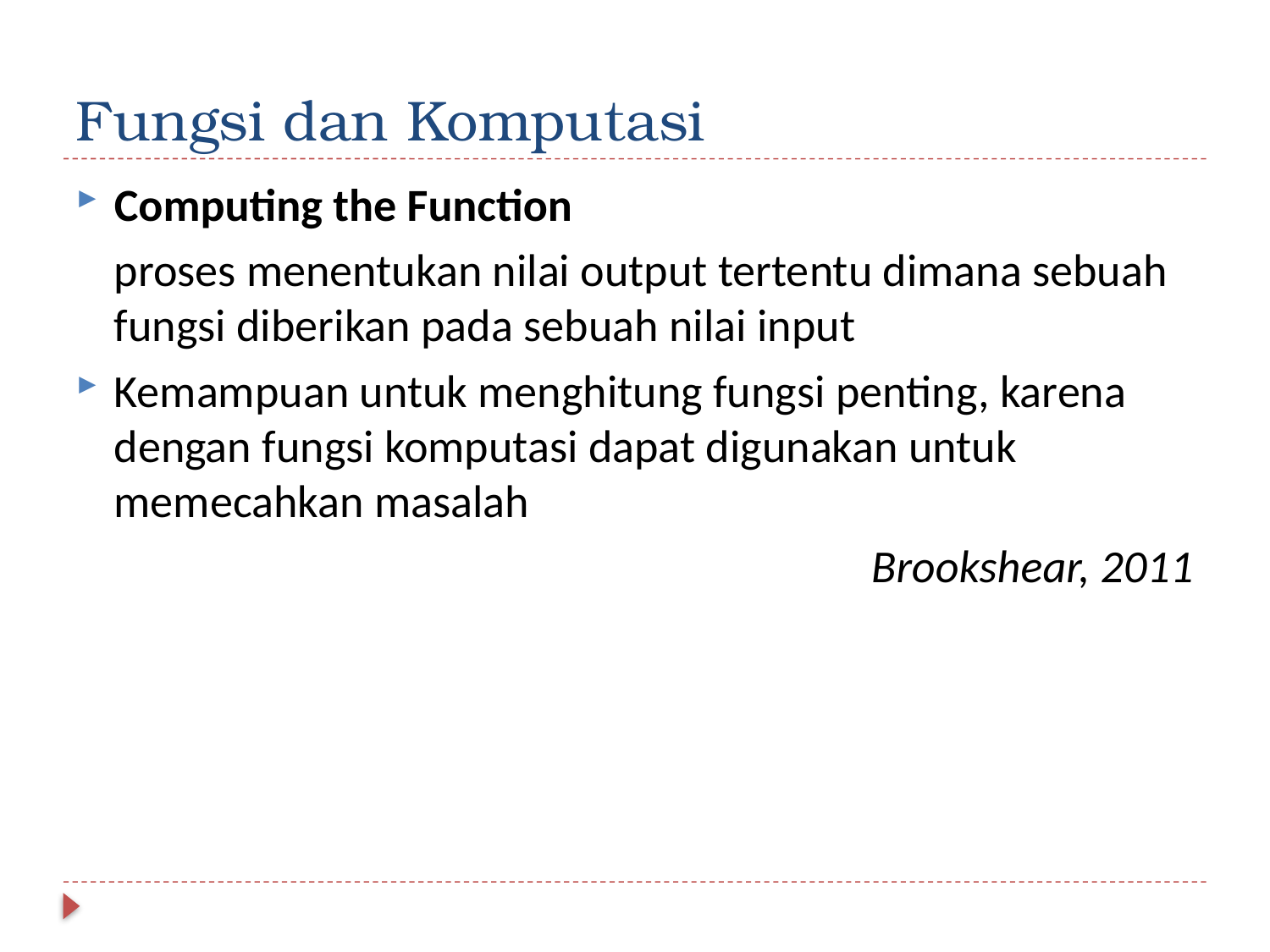

# Fungsi dan Komputasi
Computing the Function
	proses menentukan nilai output tertentu dimana sebuah fungsi diberikan pada sebuah nilai input
Kemampuan untuk menghitung fungsi penting, karena dengan fungsi komputasi dapat digunakan untuk memecahkan masalah
Brookshear, 2011